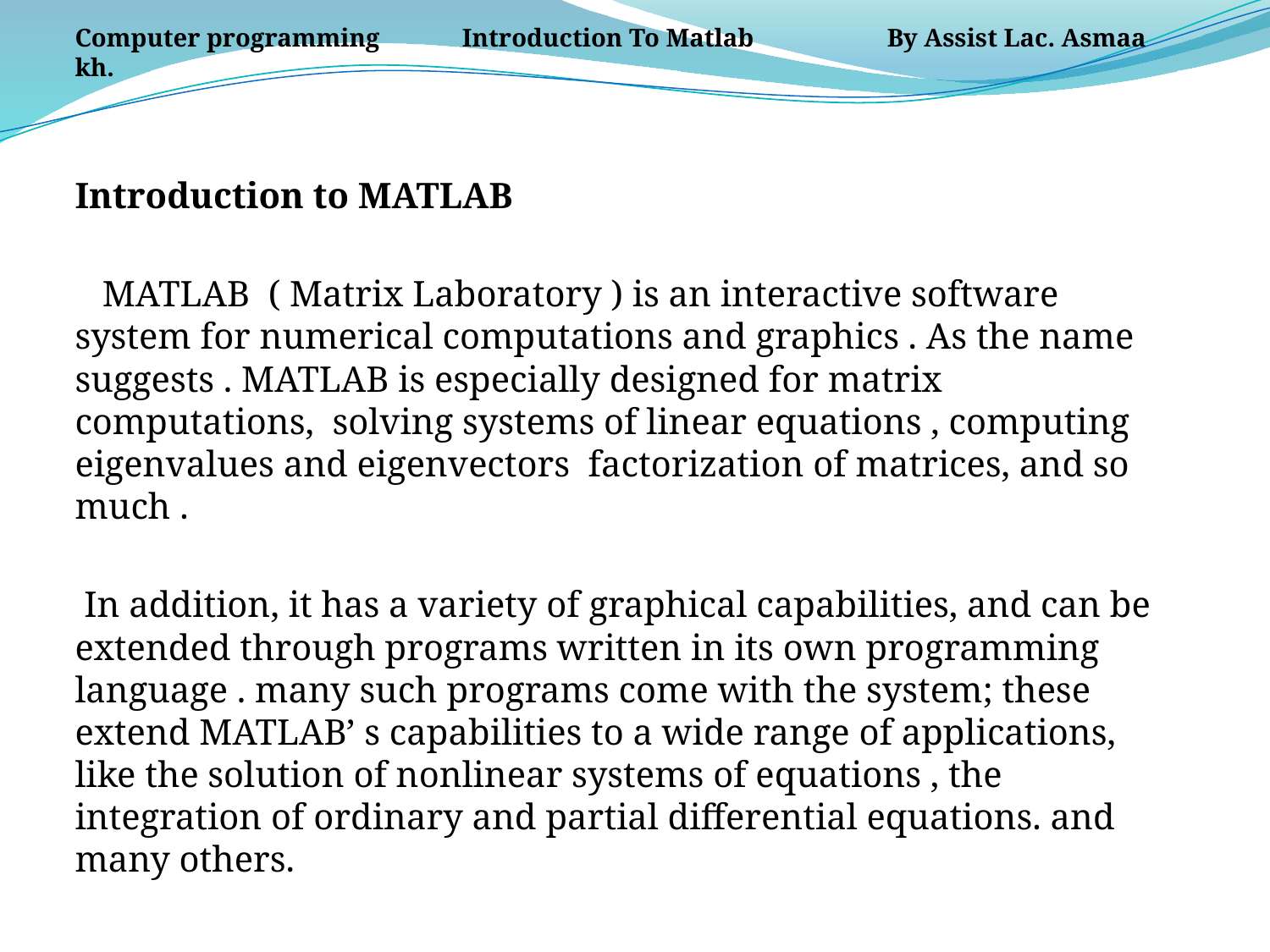

Computer programming             Introduction To Matlab                     By Assist Lac. Asmaa kh.

Introduction to MATLAB

   MATLAB  ( Matrix Laboratory ) is an interactive software system for numerical computations and graphics . As the name suggests . MATLAB is especially designed for matrix computations,  solving systems of linear equations , computing eigenvalues and eigenvectors  factorization of matrices, and so much .

 In addition, it has a variety of graphical capabilities, and can be extended through programs written in its own programming language . many such programs come with the system; these extend MATLAB’ s capabilities to a wide range of applications, like the solution of nonlinear systems of equations , the integration of ordinary and partial differential equations. and many others.